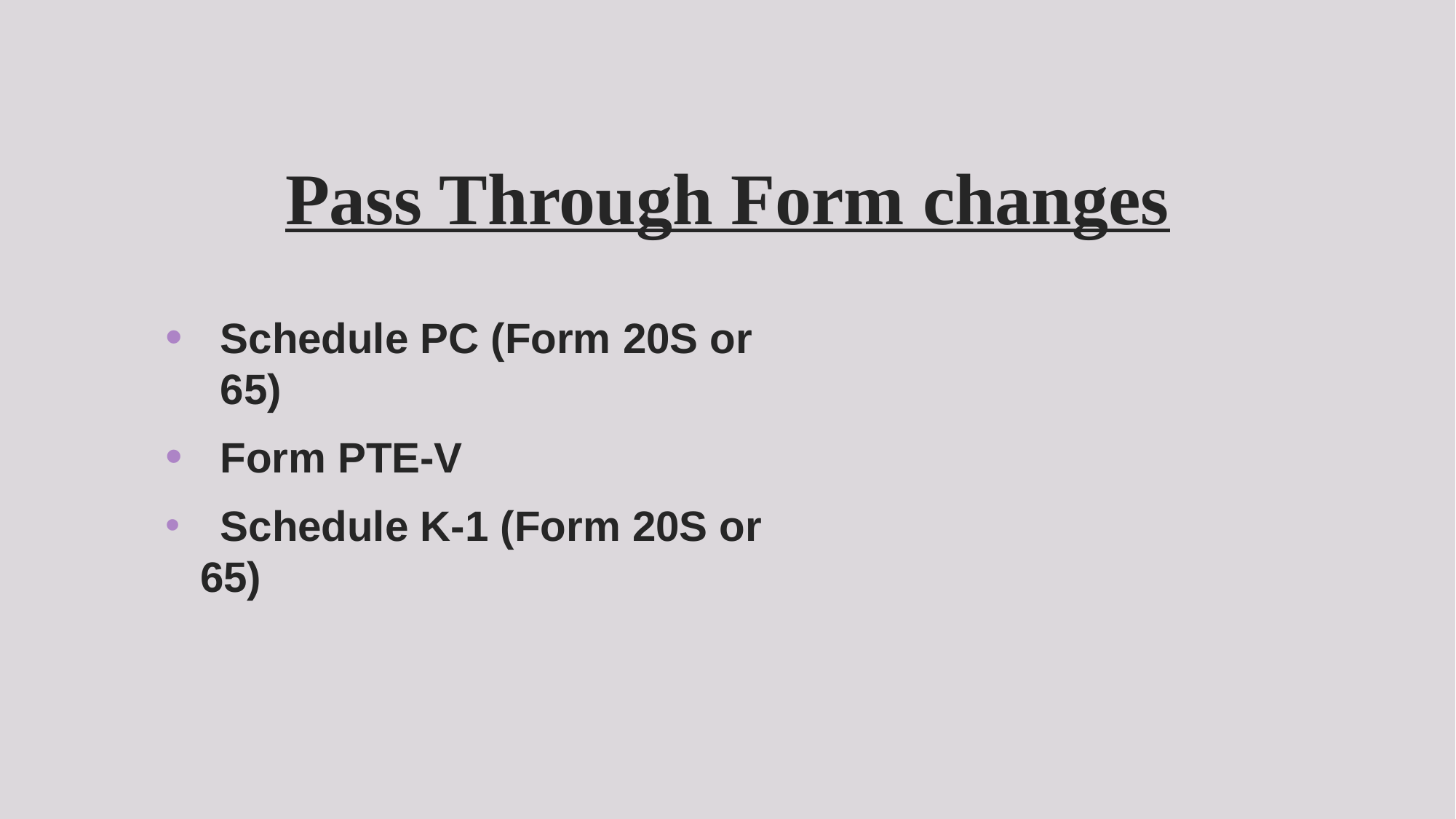

# Pass Through Form changes
Schedule PC (Form 20S or 65)
Form PTE-V
  Schedule K-1 (Form 20S or 65)